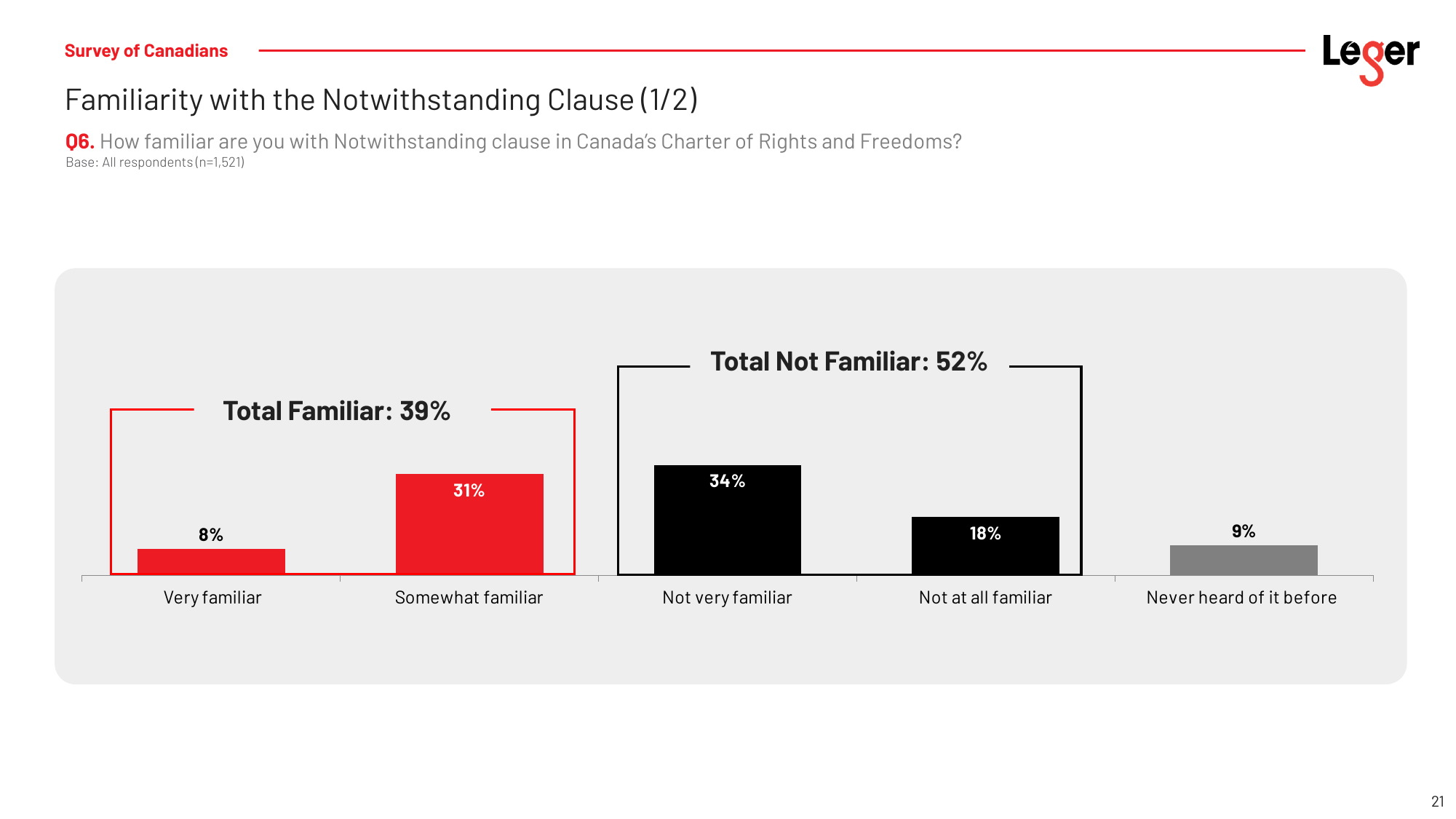

# Survey of Canadians
Familiarity with the Notwithstanding Clause (1/2)
Q6. How familiar are you with Notwithstanding clause in Canada’s Charter of Rights and Freedoms?
Base: All respondents (n=1,521)

### Chart

| Category | 2025 |
|---|---|
|  Very familiar | 0.08042415475924 |
| Somewhat familiar | 0.3106037327298 |
| Not very familiar | 0.339007185597 |
| Not at all familiar | 0.1785357703297 |
| Never heard of it before  | 0.09142915658425 |
Total Not Familiar: 52%

Total Familiar: 39%

21